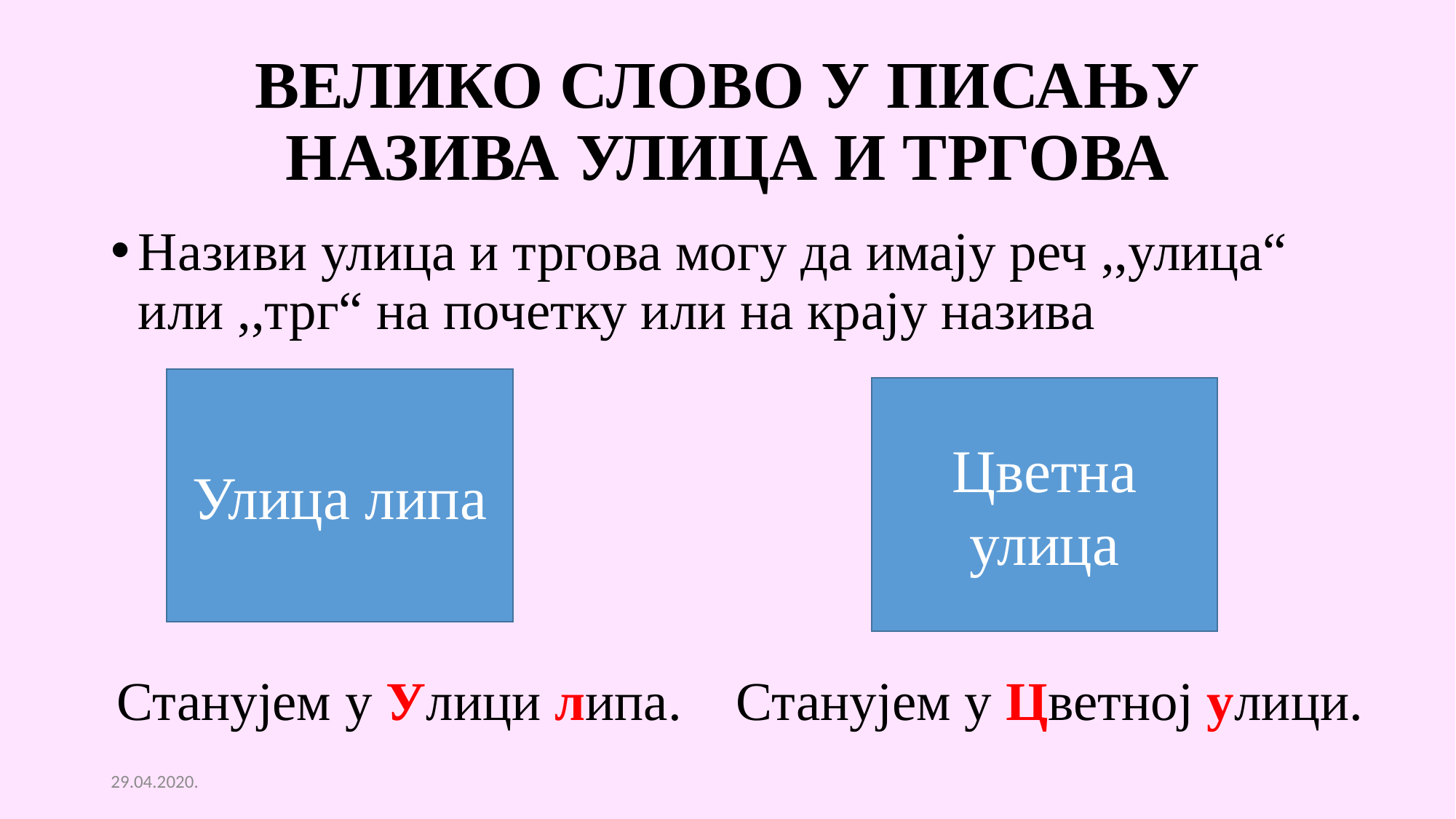

# ВЕЛИКО СЛОВО У ПИСАЊУ НАЗИВА УЛИЦА И ТРГОВА
Називи улица и тргова могу да имају реч ,,улица“ или ,,трг“ на почетку или на крају назива

Улица липа
Цветна улица
Станујем у Улици липа.    Станујем у Цветној улици.
29.04.2020.